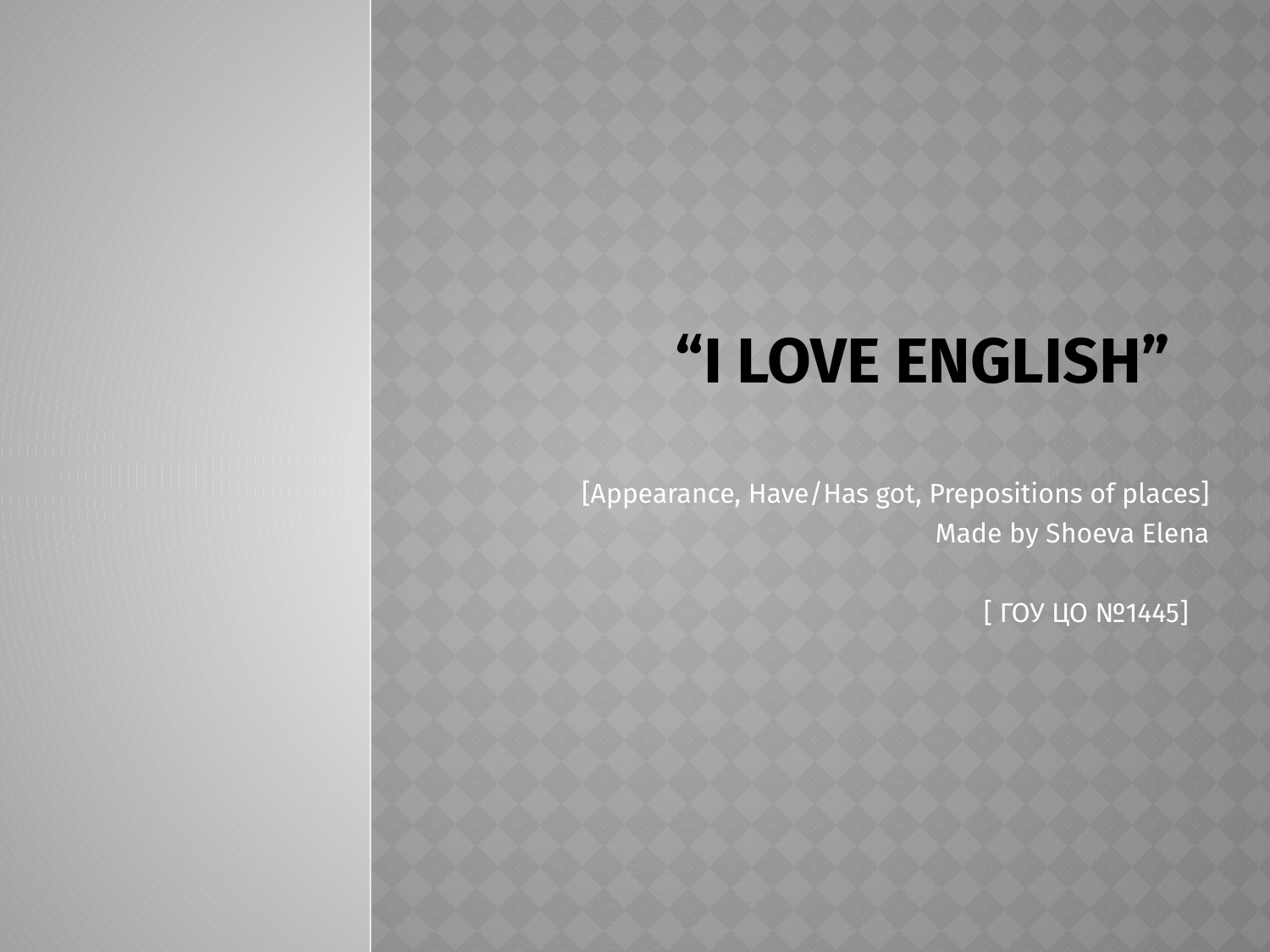

# “I love English”
[Appearance, Have/Has got, Prepositions of places]
Made by Shoeva Elena

[ ГОУ ЦО №1445]